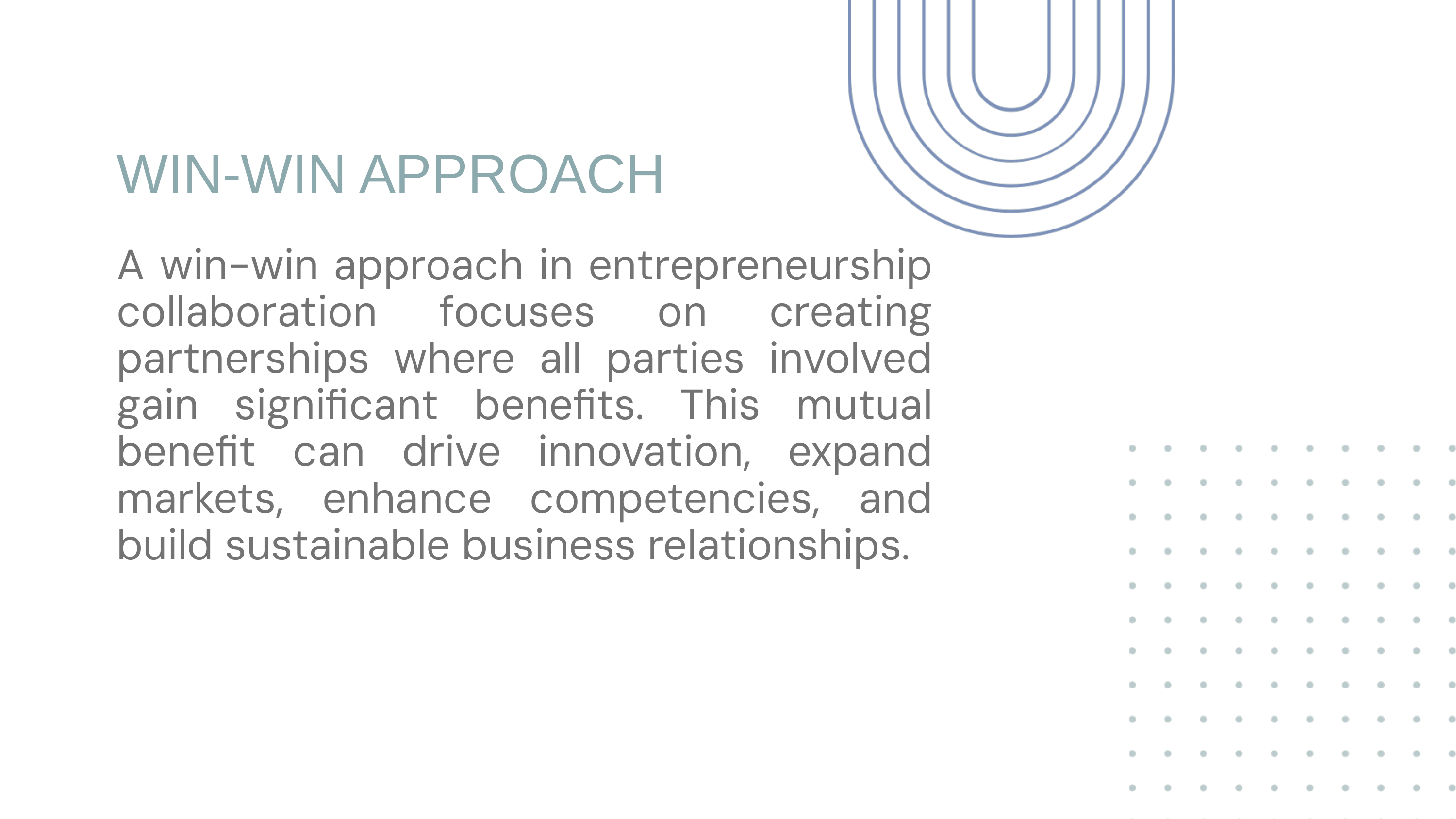

WIN-WIN APPROACH
A win-win approach in entrepreneurship collaboration focuses on creating partnerships where all parties involved gain significant benefits. This mutual benefit can drive innovation, expand markets, enhance competencies, and build sustainable business relationships.